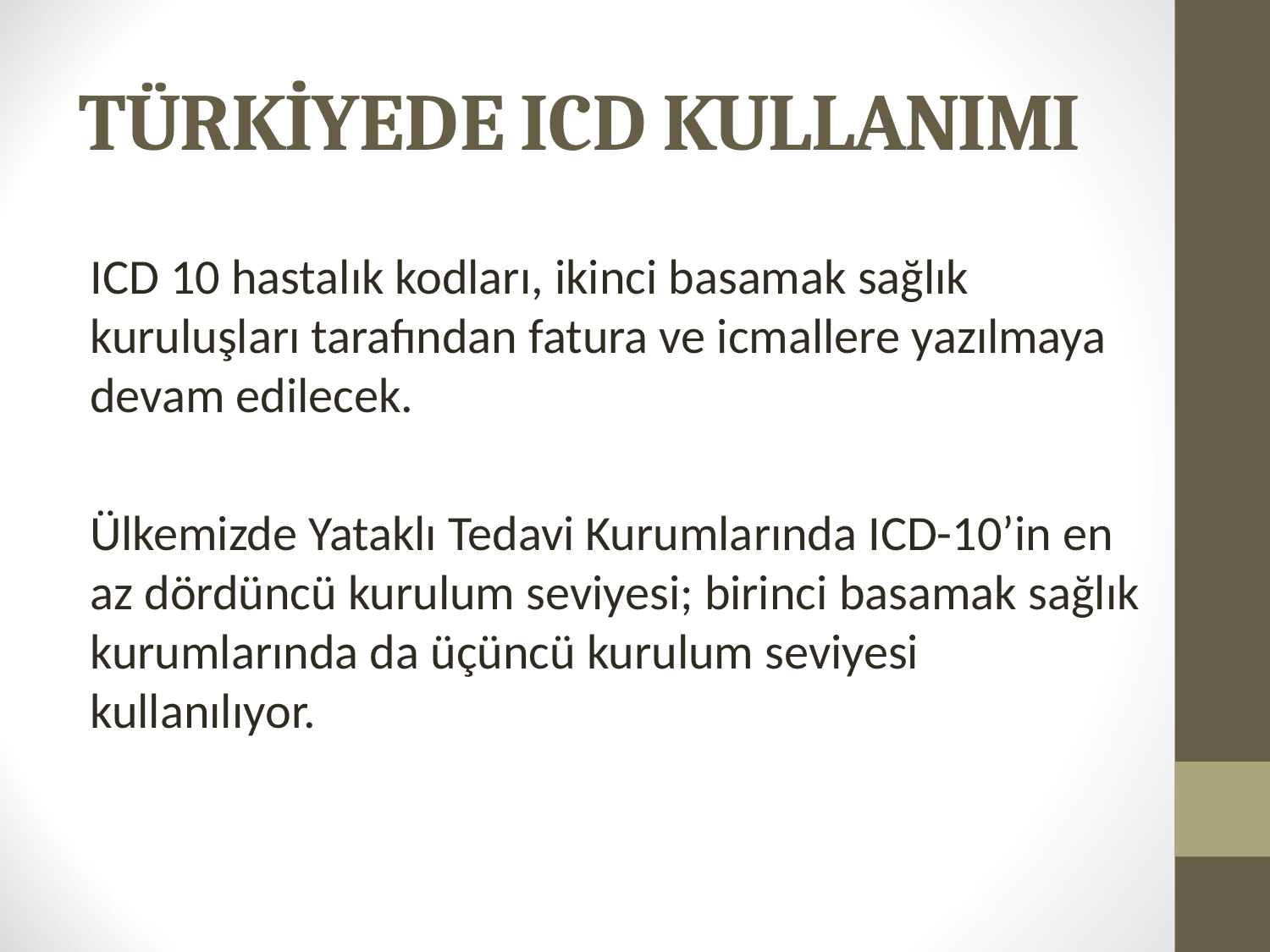

# TÜRKİYEDE ICD KULLANIMI
	ICD 10 hastalık kodları, ikinci basamak sağlık kuruluşları tarafından fatura ve icmallere yazılmaya devam edilecek.

	Ülkemizde Yataklı Tedavi Kurumlarında ICD-10’in en az dördüncü kurulum seviyesi; birinci basamak sağlık kurumlarında da üçüncü kurulum seviyesi kullanılıyor.